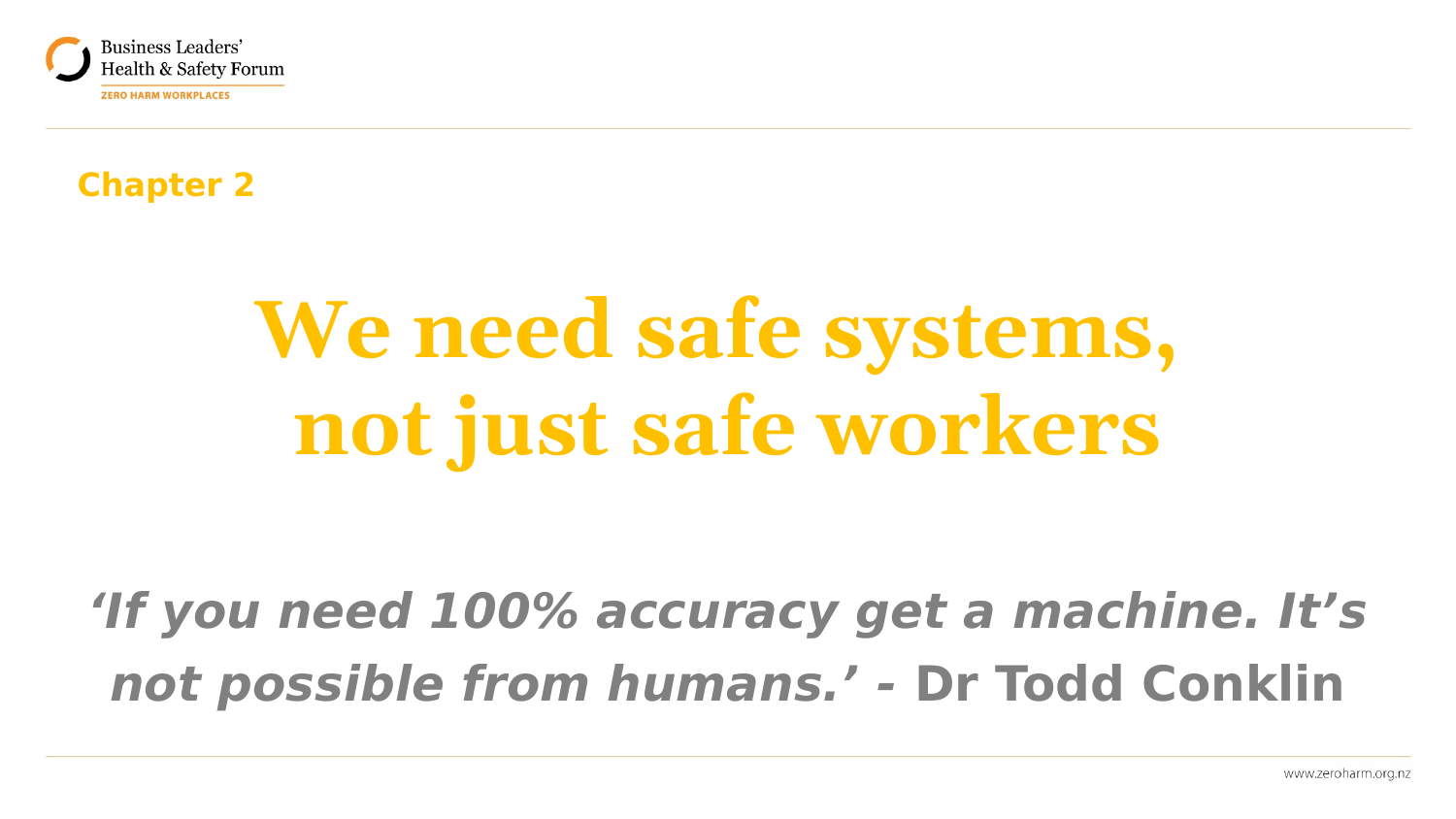

Chapter 2
# We need safe systems, not just safe workers
‘If you need 100% accuracy get a machine. It’s not possible from humans.’ - Dr Todd Conklin